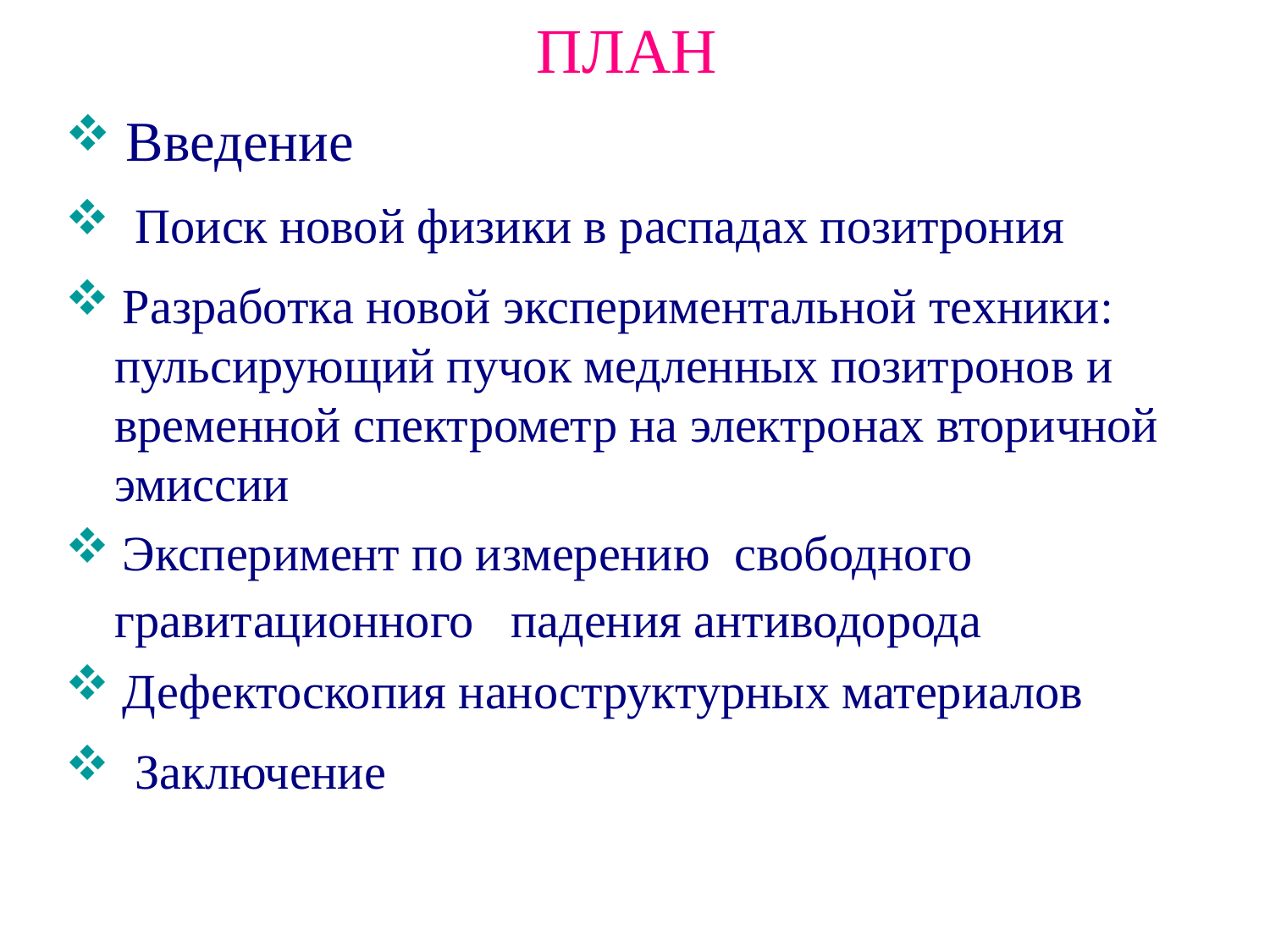

# ПЛАН
 Введение
  Поиск новой физики в распадах позитрония
 Разработка новой экспериментальной техники:
    пульсирующий пучок медленных позитронов и
    временной спектрометр на электронах вторичной
    эмиссии
 Эксперимент по измерению  свободного
    гравитационного   падения антиводорода
 Дефектоскопия наноструктурных материалов
  Заключение